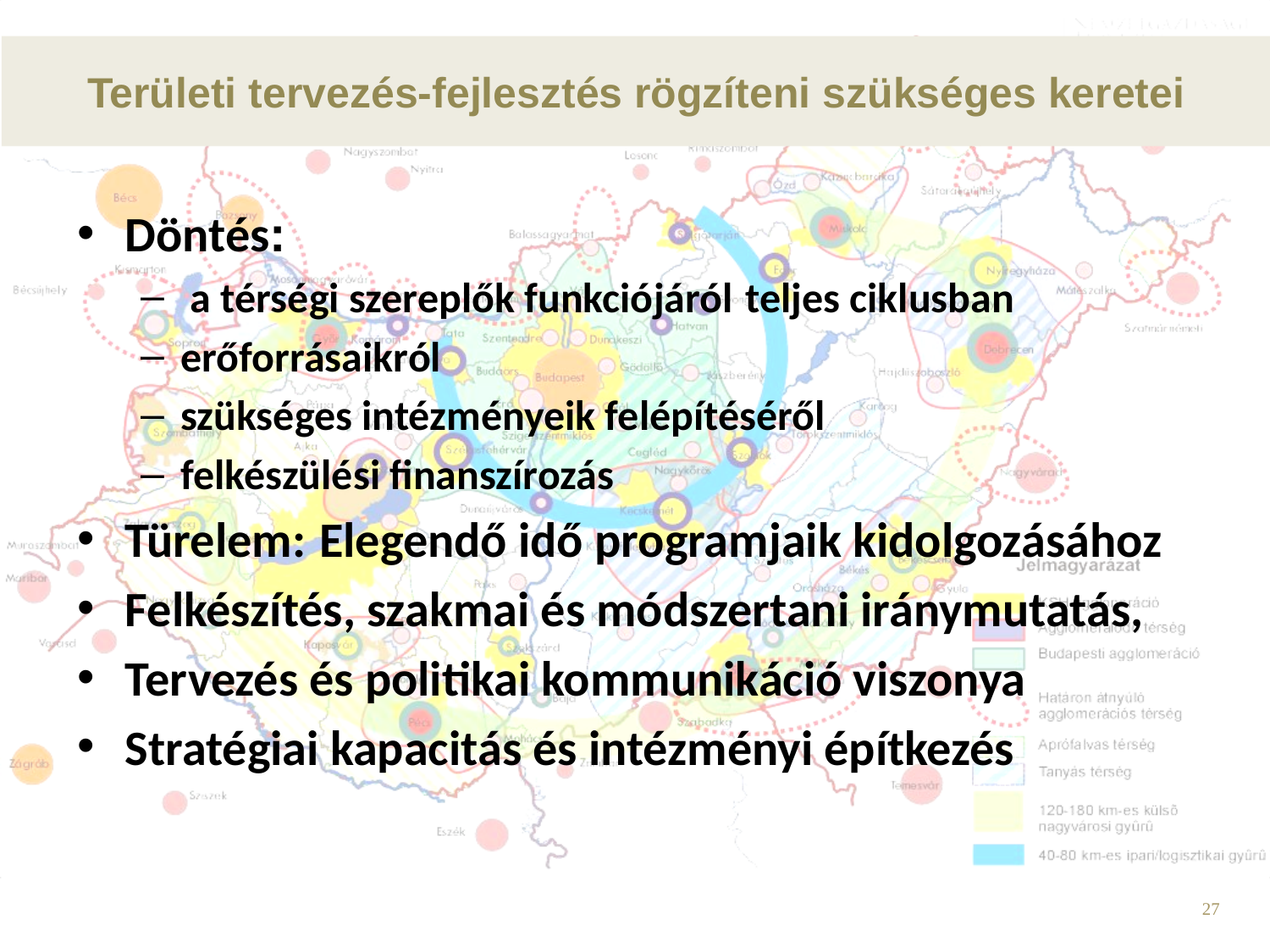

Területi tervezés-fejlesztés rögzíteni szükséges keretei
Döntés:
 a térségi szereplők funkciójáról teljes ciklusban
erőforrásaikról
szükséges intézményeik felépítéséről
felkészülési finanszírozás
Türelem: Elegendő idő programjaik kidolgozásához
Felkészítés, szakmai és módszertani iránymutatás,
Tervezés és politikai kommunikáció viszonya
Stratégiai kapacitás és intézményi építkezés